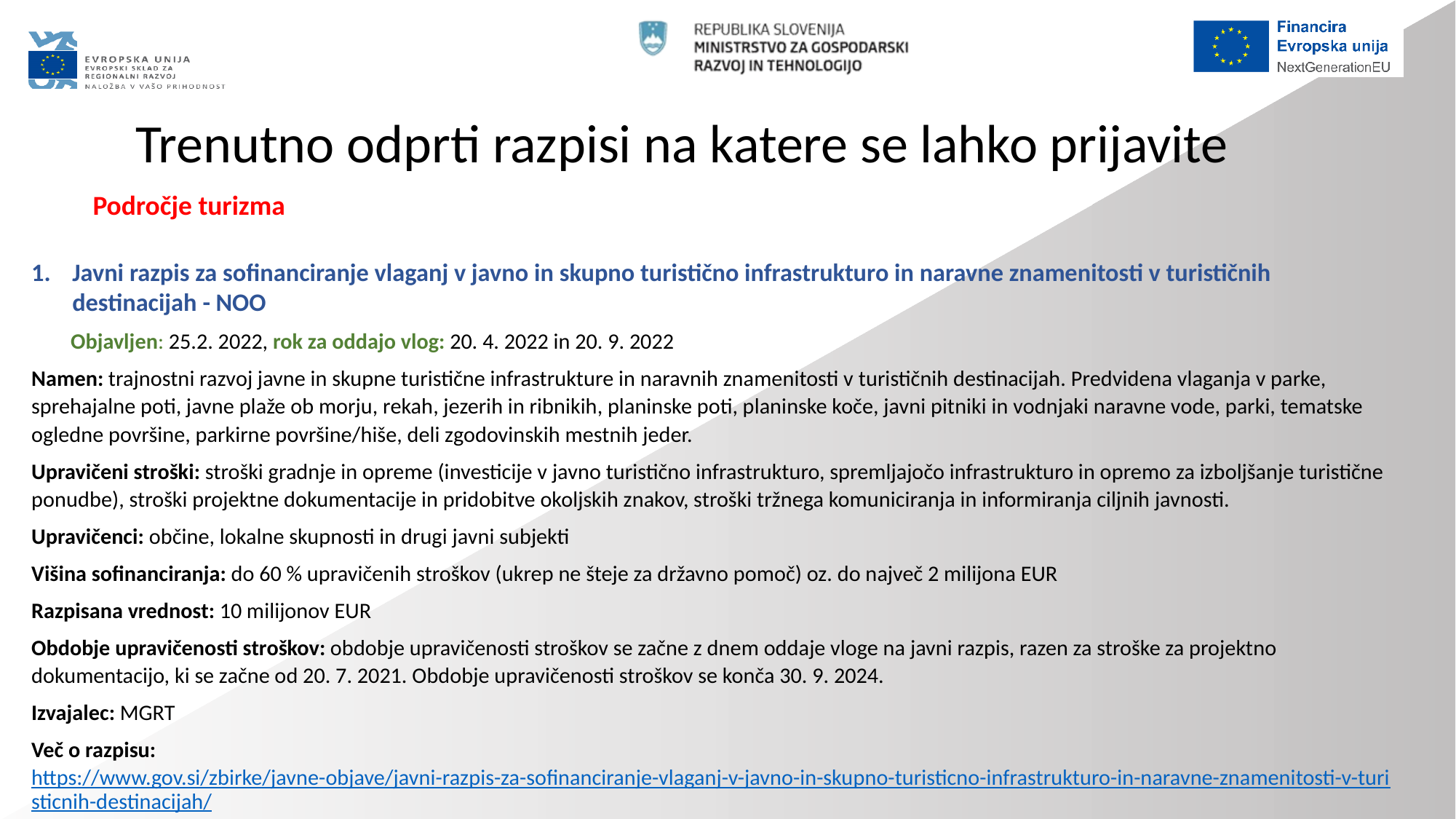

# Trenutno odprti razpisi na katere se lahko prijavite
Področje turizma
Javni razpis za sofinanciranje vlaganj v javno in skupno turistično infrastrukturo in naravne znamenitosti v turističnih destinacijah - NOO
        Objavljen: 25.2. 2022, rok za oddajo vlog: 20. 4. 2022 in 20. 9. 2022
Namen: trajnostni razvoj javne in skupne turistične infrastrukture in naravnih znamenitosti v turističnih destinacijah. Predvidena vlaganja v parke, sprehajalne poti, javne plaže ob morju, rekah, jezerih in ribnikih, planinske poti, planinske koče, javni pitniki in vodnjaki naravne vode, parki, tematske ogledne površine, parkirne površine/hiše, deli zgodovinskih mestnih jeder.
Upravičeni stroški: stroški gradnje in opreme (investicije v javno turistično infrastrukturo, spremljajočo infrastrukturo in opremo za izboljšanje turistične ponudbe), stroški projektne dokumentacije in pridobitve okoljskih znakov, stroški tržnega komuniciranja in informiranja ciljnih javnosti.
Upravičenci: občine, lokalne skupnosti in drugi javni subjekti
Višina sofinanciranja: do 60 % upravičenih stroškov (ukrep ne šteje za državno pomoč) oz. do največ 2 milijona EUR
Razpisana vrednost: 10 milijonov EUR
Obdobje upravičenosti stroškov: obdobje upravičenosti stroškov se začne z dnem oddaje vloge na javni razpis, razen za stroške za projektno dokumentacijo, ki se začne od 20. 7. 2021. Obdobje upravičenosti stroškov se konča 30. 9. 2024.
Izvajalec: MGRT
Več o razpisu: https://www.gov.si/zbirke/javne-objave/javni-razpis-za-sofinanciranje-vlaganj-v-javno-in-skupno-turisticno-infrastrukturo-in-naravne-znamenitosti-v-turisticnih-destinacijah/